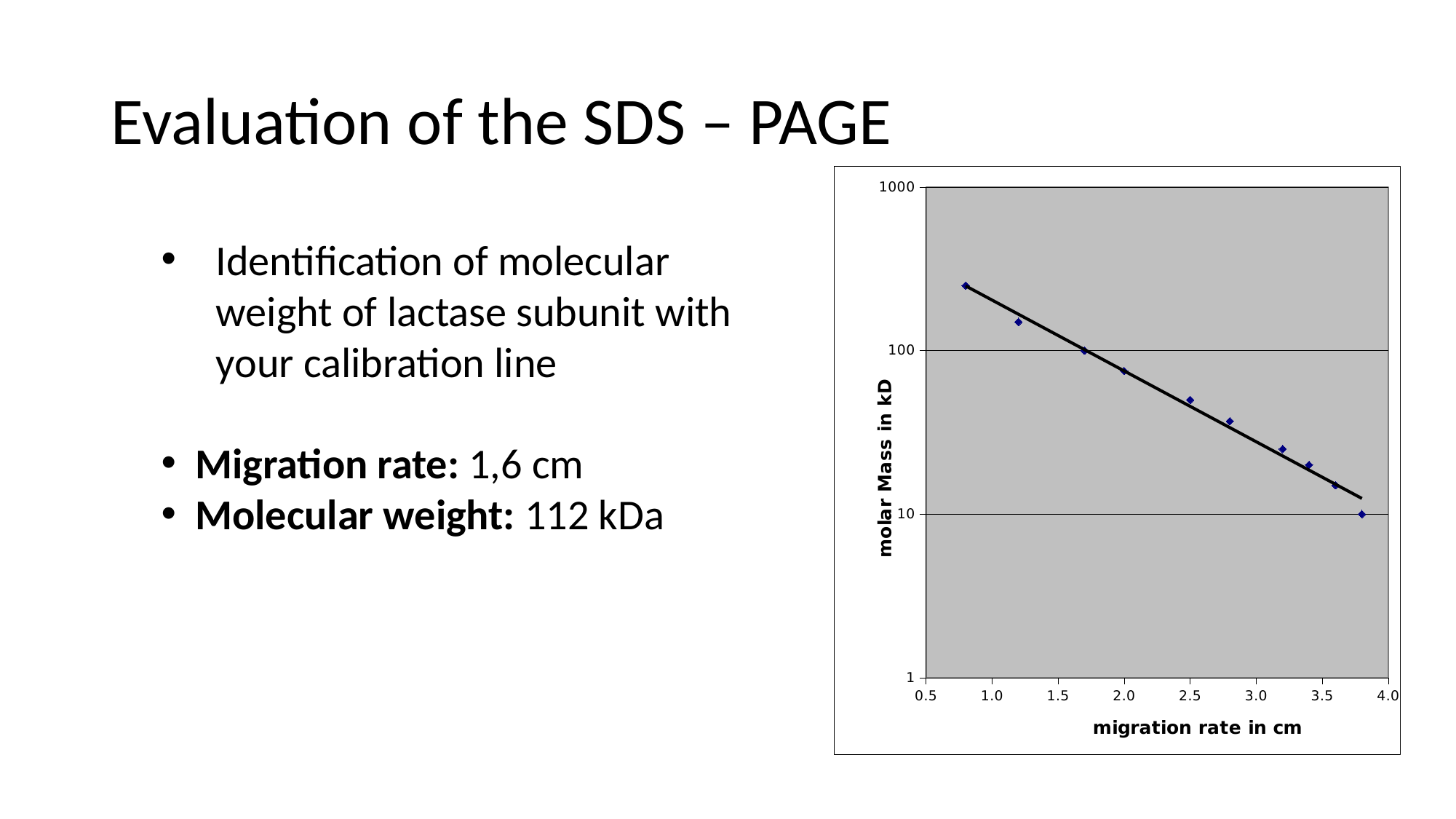

# Evaluation of the SDS – PAGE

### Chart

| Category |  |
|---|---|
Identification of molecular weight of lactase subunit with your calibration line

Migration rate: 1,6 cm
Molecular weight: 112 kDa
Log (kDa)
cm